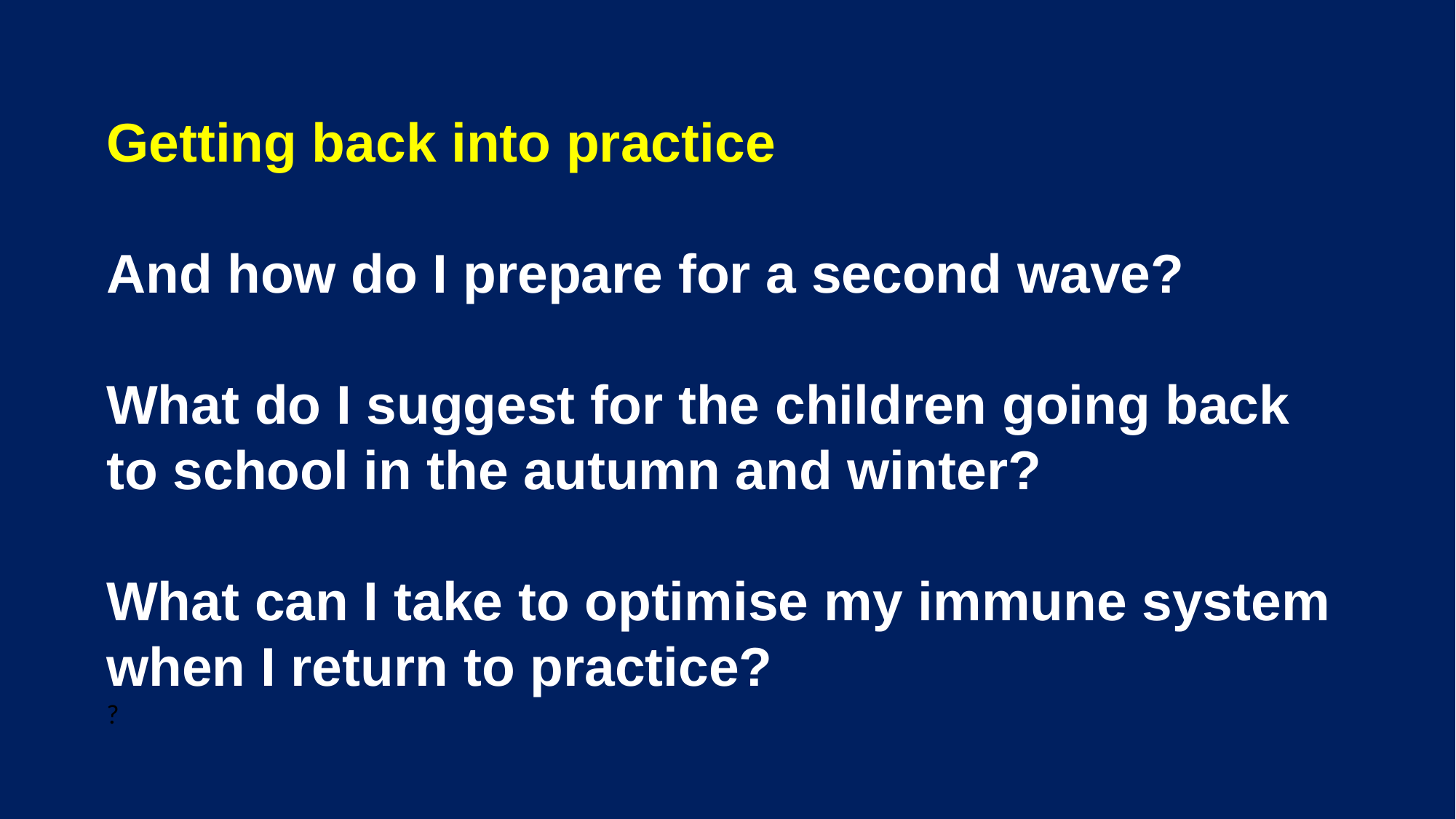

Getting back into practice

And how do I prepare for a second wave?

What do I suggest for the children going back to school in the autumn and winter?

What can I take to optimise my immune system when I return to practice?
?